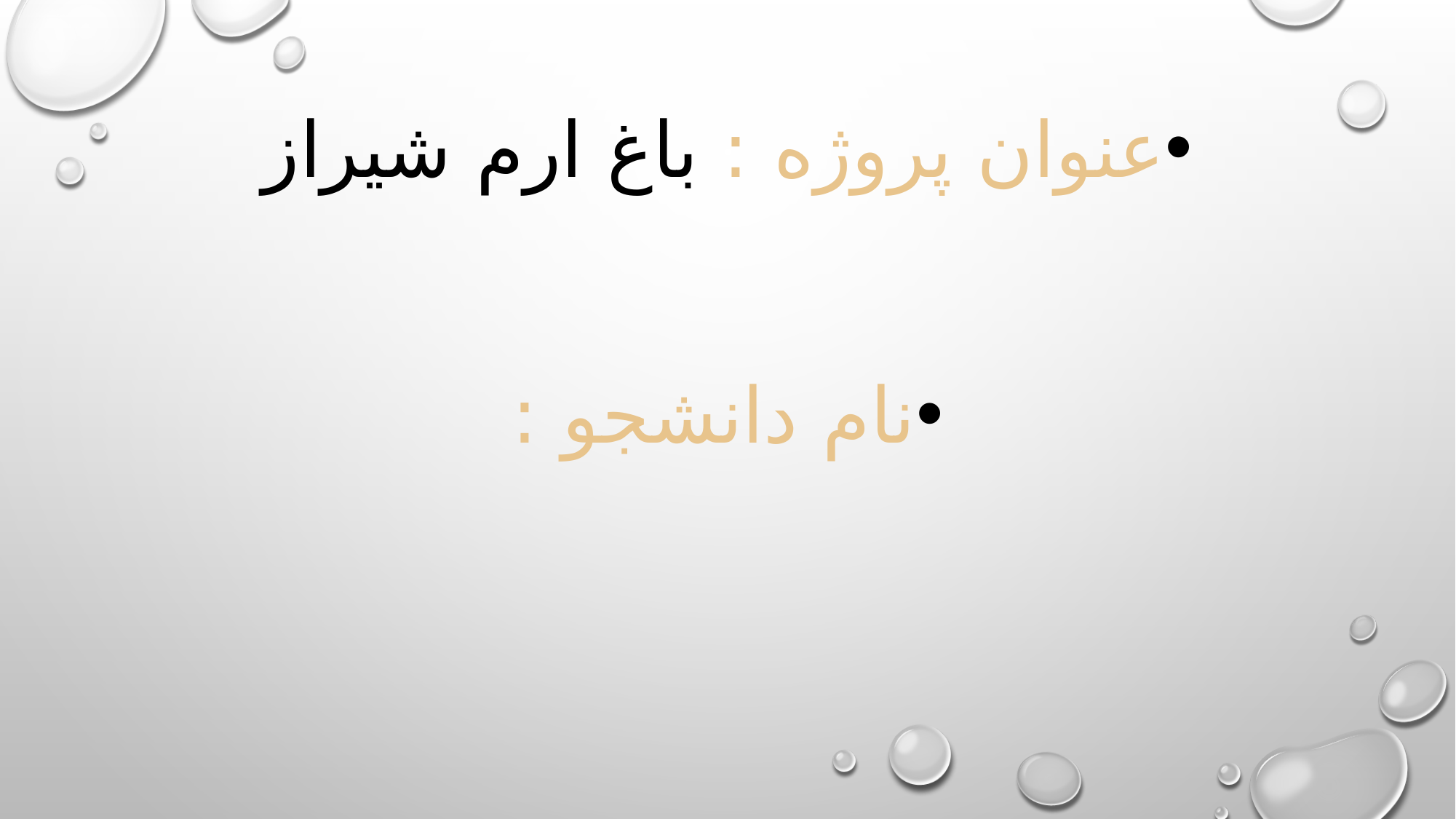

عنوان پروژه : باغ ارم شیراز

نام دانشجو :